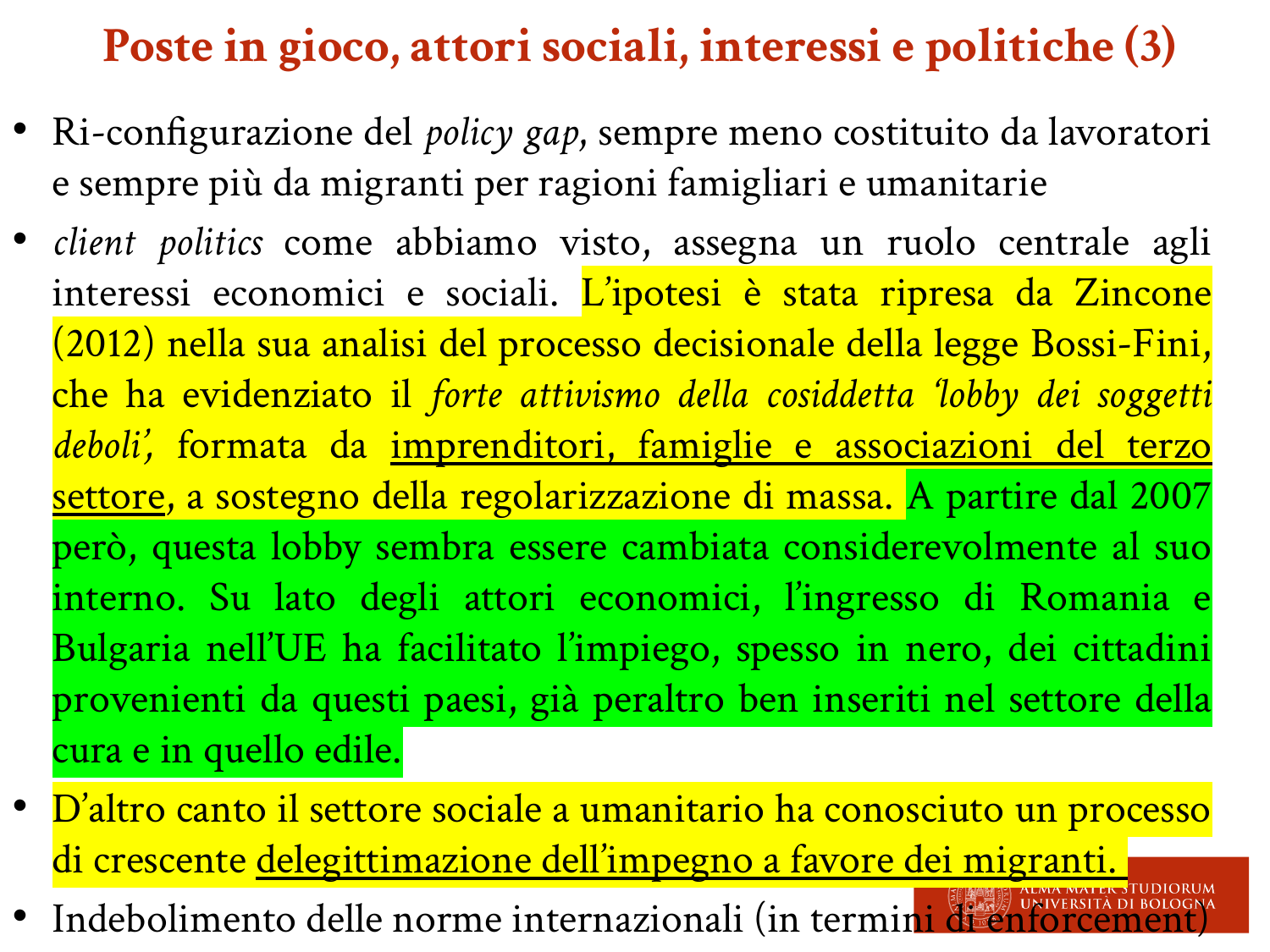

Poste in gioco, attori sociali, interessi e politiche (3)
Ri-configurazione del policy gap, sempre meno costituito da lavoratori e sempre più da migranti per ragioni famigliari e umanitarie
client politics come abbiamo visto, assegna un ruolo centrale agli interessi economici e sociali. L’ipotesi è stata ripresa da Zincone (2012) nella sua analisi del processo decisionale della legge Bossi-Fini, che ha evidenziato il forte attivismo della cosiddetta ‘lobby dei soggetti deboli’, formata da imprenditori, famiglie e associazioni del terzo settore, a sostegno della regolarizzazione di massa. A partire dal 2007 però, questa lobby sembra essere cambiata considerevolmente al suo interno. Su lato degli attori economici, l’ingresso di Romania e Bulgaria nell’UE ha facilitato l’impiego, spesso in nero, dei cittadini provenienti da questi paesi, già peraltro ben inseriti nel settore della cura e in quello edile.
D’altro canto il settore sociale a umanitario ha conosciuto un processo di crescente delegittimazione dell’impegno a favore dei migranti.
Indebolimento delle norme internazionali (in termini di enforcement)